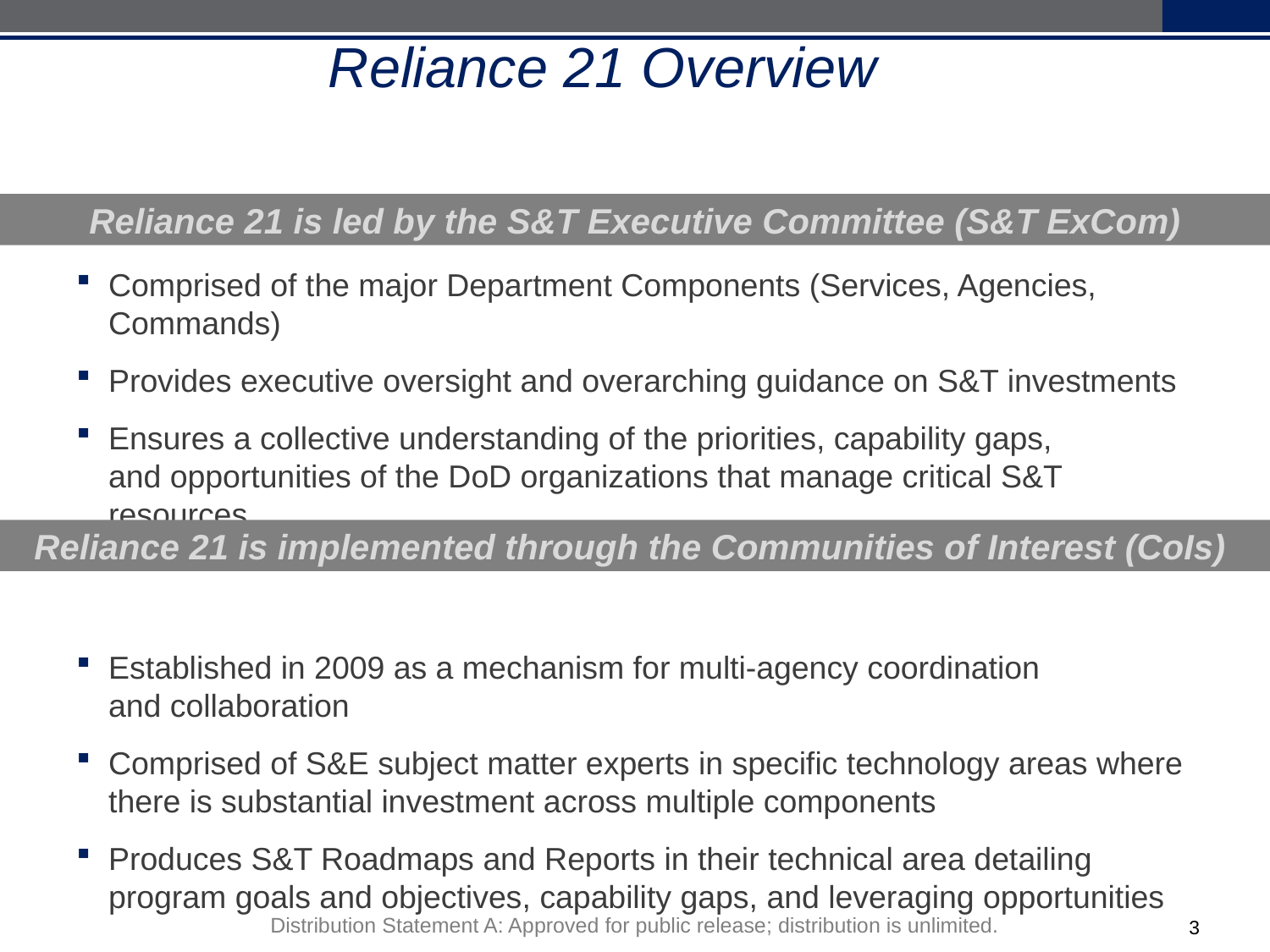

# Reliance 21 Overview
Reliance 21 is led by the S&T Executive Committee (S&T ExCom)
Comprised of the major Department Components (Services, Agencies, Commands)
Provides executive oversight and overarching guidance on S&T investments
Ensures a collective understanding of the priorities, capability gaps,                and opportunities of the DoD organizations that manage critical S&T resources

Established in 2009 as a mechanism for multi-agency coordination                 and collaboration
Comprised of S&E subject matter experts in specific technology areas where there is substantial investment across multiple components
Produces S&T Roadmaps and Reports in their technical area detailing program goals and objectives, capability gaps, and leveraging opportunities

Reliance 21 is implemented through the Communities of Interest (CoIs)